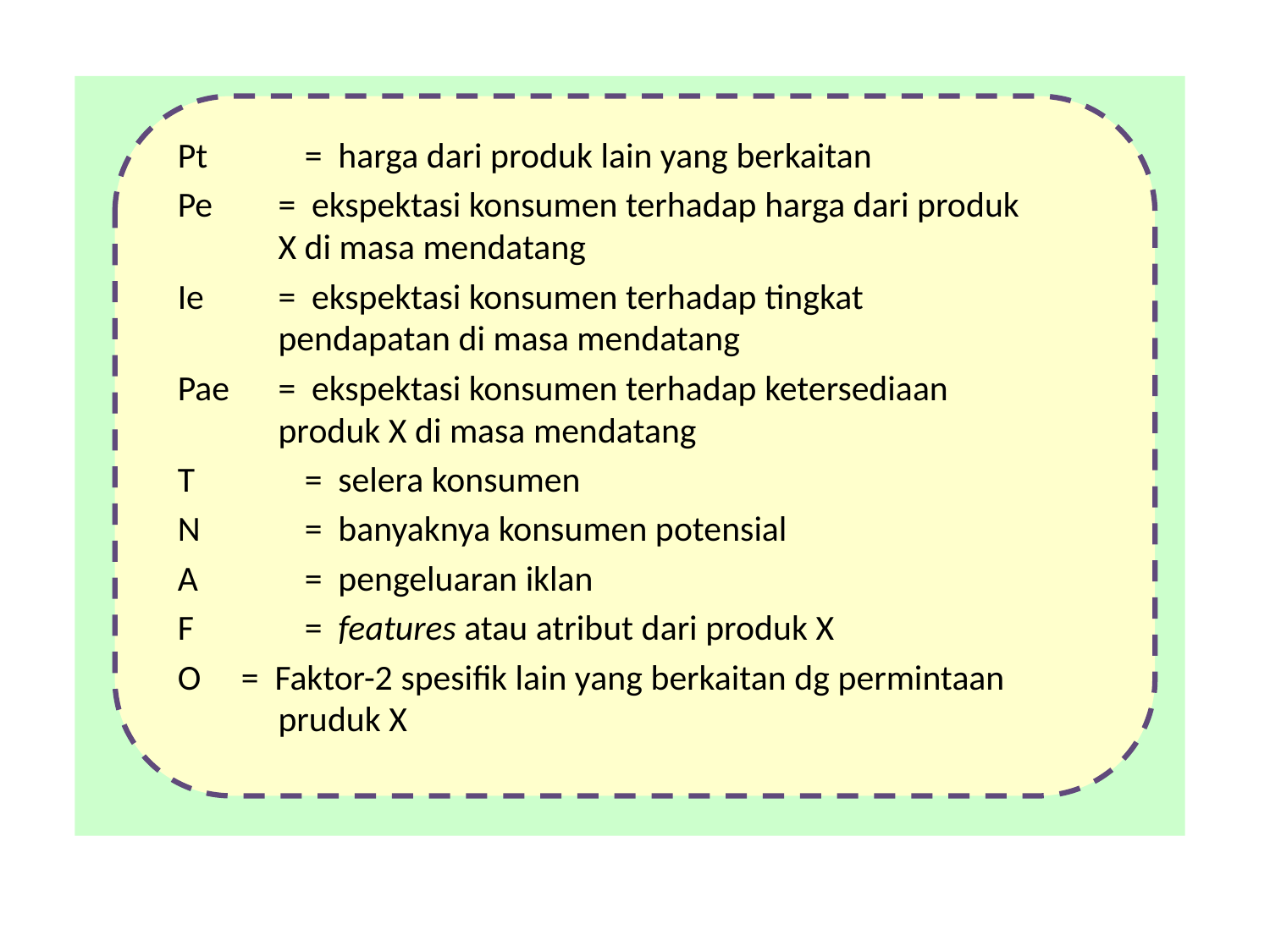

Pt	=  harga dari produk lain yang berkaitan
Pe 	=  ekspektasi konsumen terhadap harga dari produk X di masa mendatang
Ie 	=  ekspektasi konsumen terhadap tingkat pendapatan di masa mendatang
Pae	=  ekspektasi konsumen terhadap ketersediaan produk X di masa mendatang
T	=  selera konsumen
N	=  banyaknya konsumen potensial
A	=  pengeluaran iklan
F	=  features atau atribut dari produk X
O     =  Faktor-2 spesifik lain yang berkaitan dg permintaan pruduk X